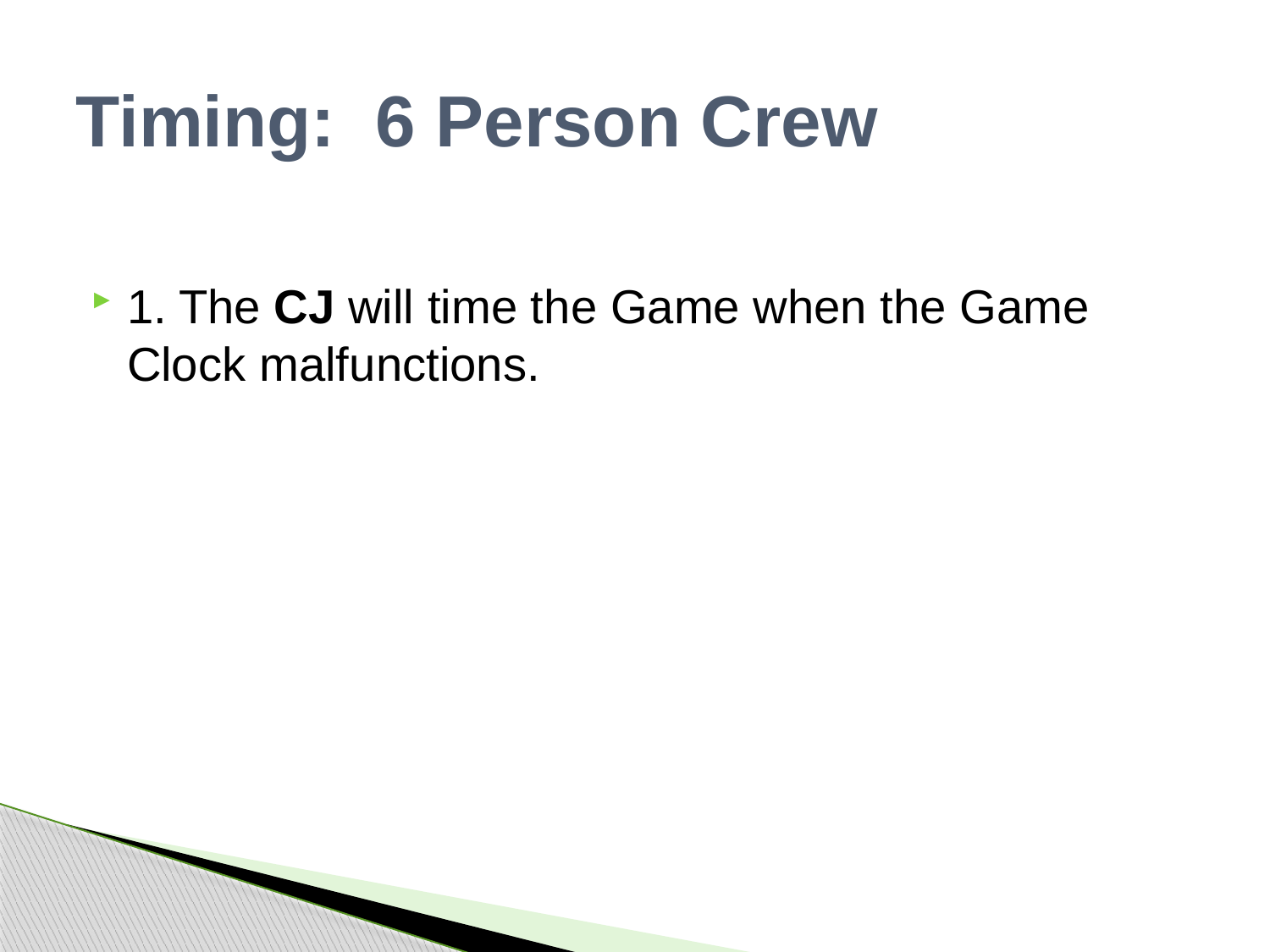

# Timing:  6 Person Crew

1. The CJ will time the Game when the Game Clock malfunctions.